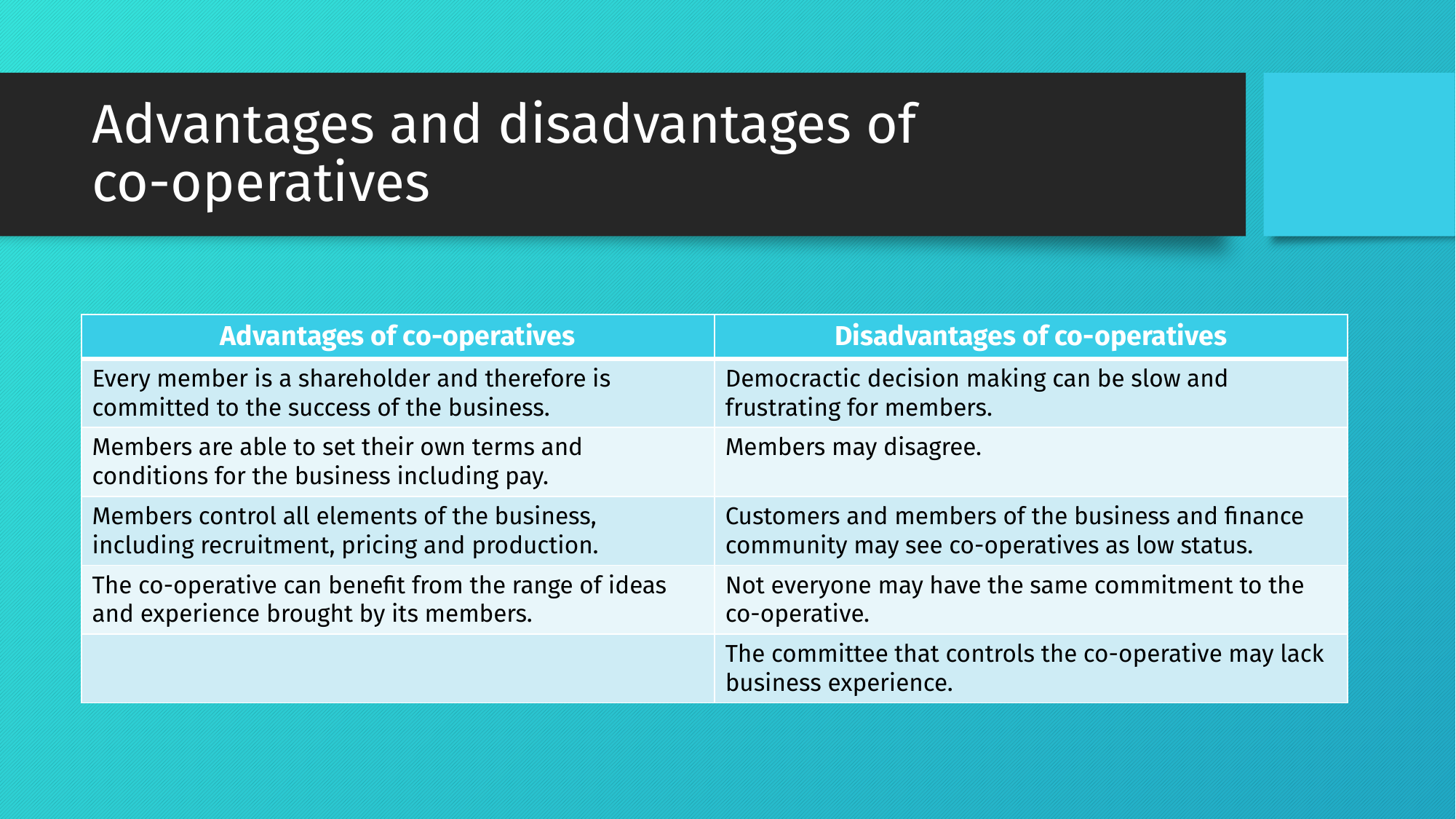

# Advantages and disadvantages of co-operatives
| Advantages of co-operatives | Disadvantages of co-operatives |
| --- | --- |
| Every member is a shareholder and therefore is committed to the success of the business. | Democractic decision making can be slow and frustrating for members. |
| Members are able to set their own terms and conditions for the business including pay. | Members may disagree. |
| Members control all elements of the business, including recruitment, pricing and production. | Customers and members of the business and finance community may see co-operatives as low status. |
| The co-operative can benefit from the range of ideas and experience brought by its members. | Not everyone may have the same commitment to the co-operative. |
|  | The committee that controls the co-operative may lack business experience. |